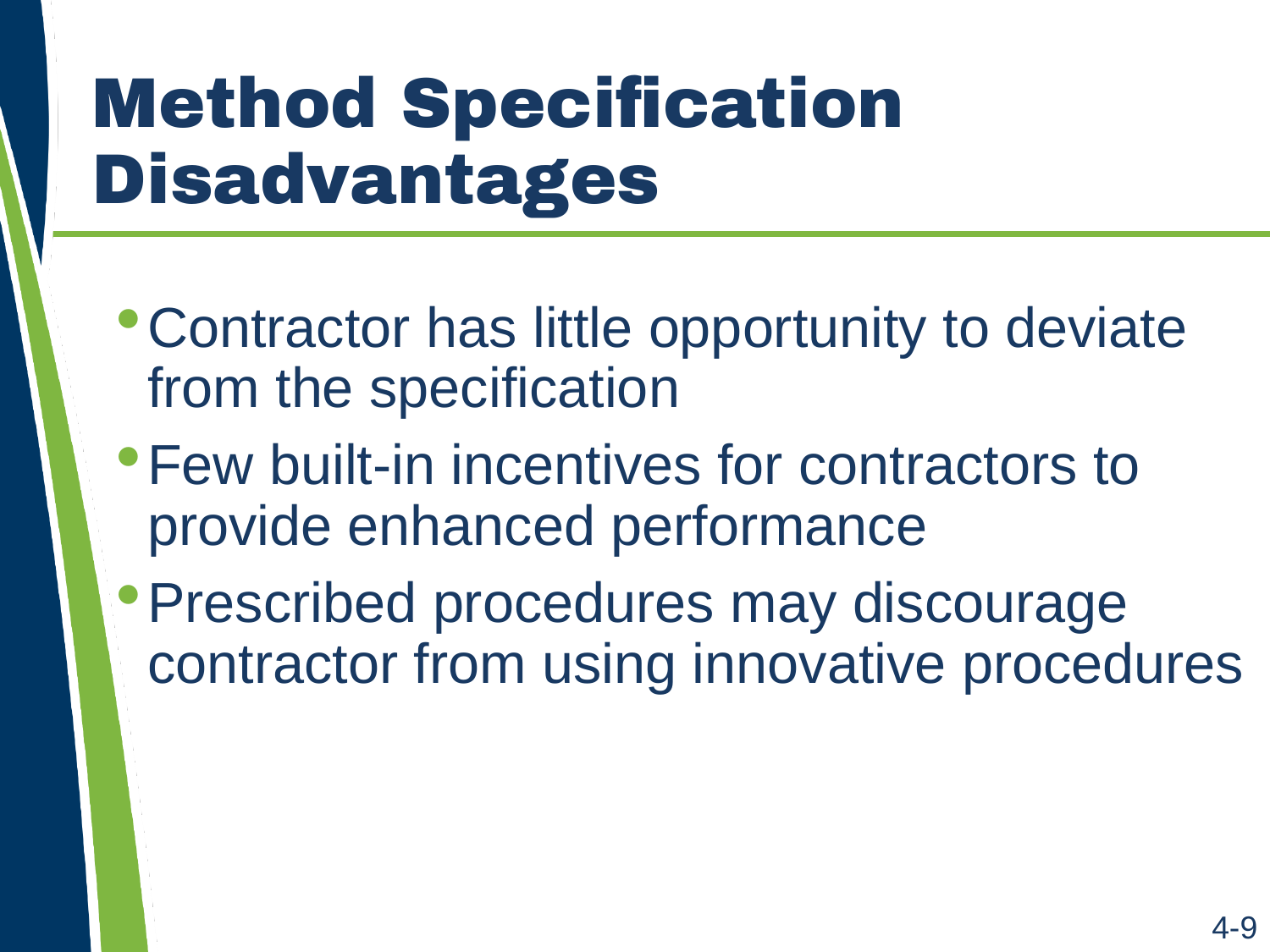

# Method Specification Disadvantages
Contractor has little opportunity to deviate from the specification
Few built-in incentives for contractors to provide enhanced performance
Prescribed procedures may discourage contractor from using innovative procedures